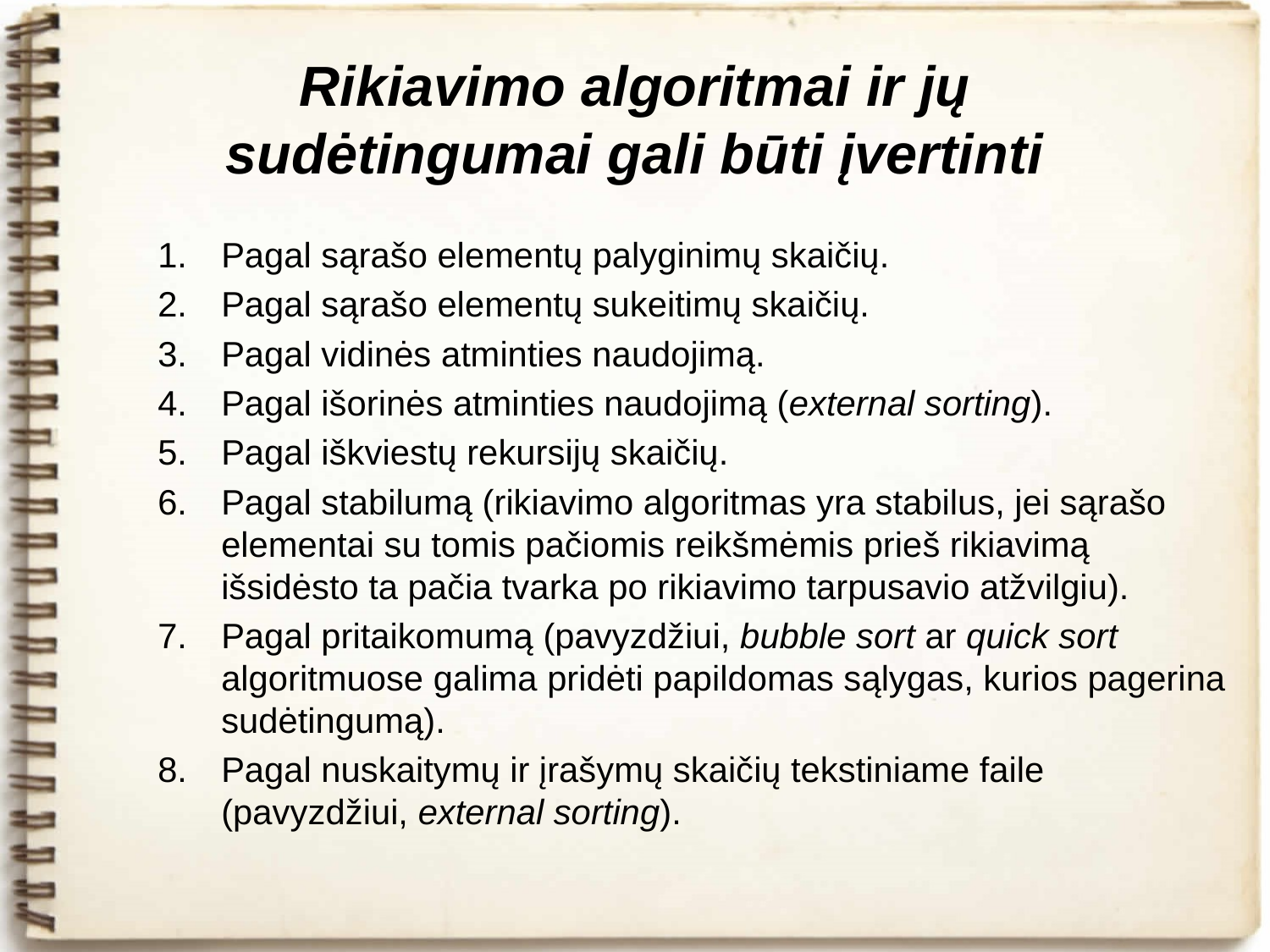

# Rikiavimo algoritmai ir jų sudėtingumai gali būti įvertinti
Pagal sąrašo elementų palyginimų skaičių.
Pagal sąrašo elementų sukeitimų skaičių.
Pagal vidinės atminties naudojimą.
Pagal išorinės atminties naudojimą (external sorting).
Pagal iškviestų rekursijų skaičių.
Pagal stabilumą (rikiavimo algoritmas yra stabilus, jei sąrašo elementai su tomis pačiomis reikšmėmis prieš rikiavimą išsidėsto ta pačia tvarka po rikiavimo tarpusavio atžvilgiu).
Pagal pritaikomumą (pavyzdžiui, bubble sort ar quick sort algoritmuose galima pridėti papildomas sąlygas, kurios pagerina sudėtingumą).
Pagal nuskaitymų ir įrašymų skaičių tekstiniame faile (pavyzdžiui, external sorting).